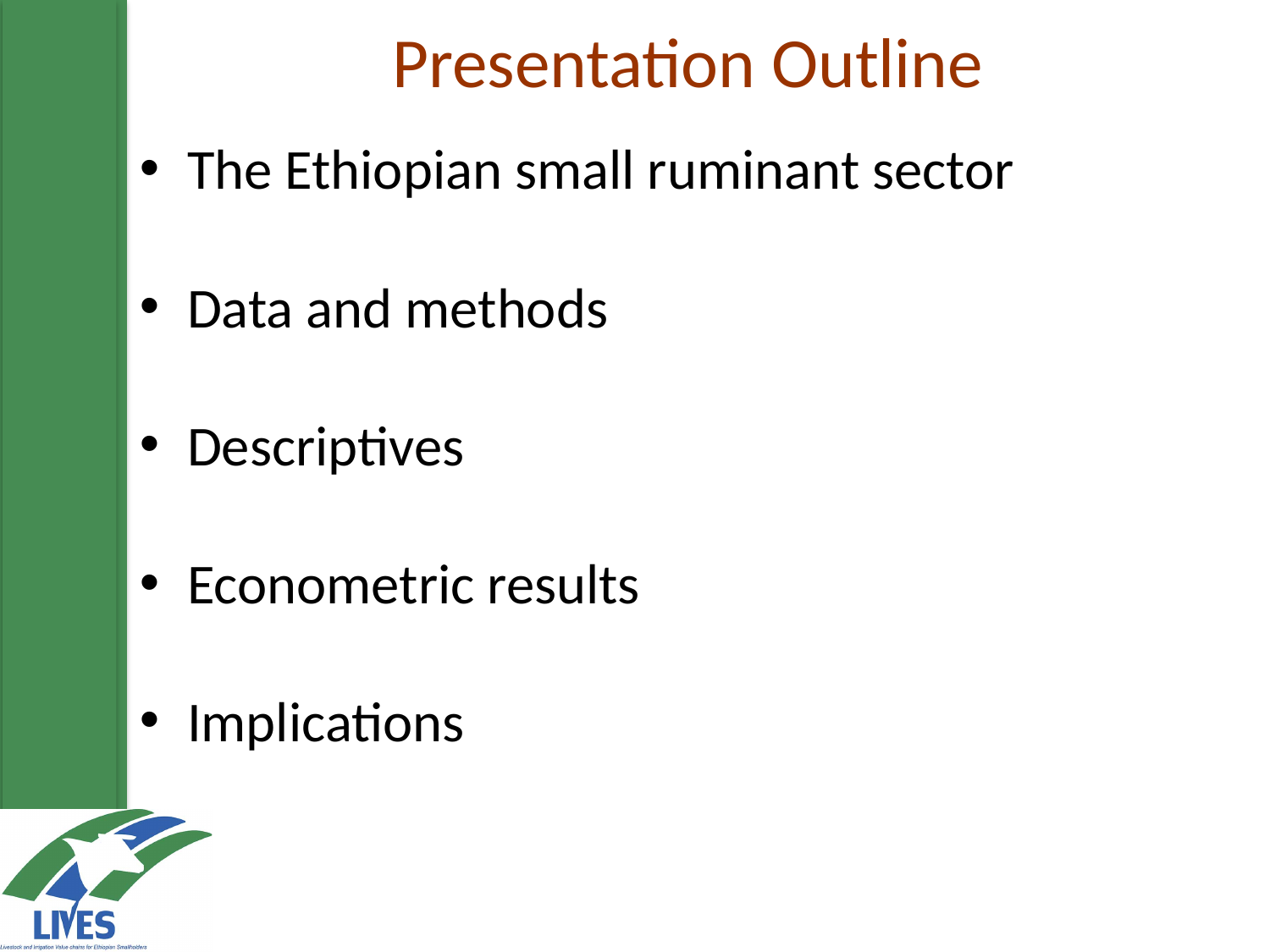

# Presentation Outline
The Ethiopian small ruminant sector

Data and methods

Descriptives

Econometric results

Implications